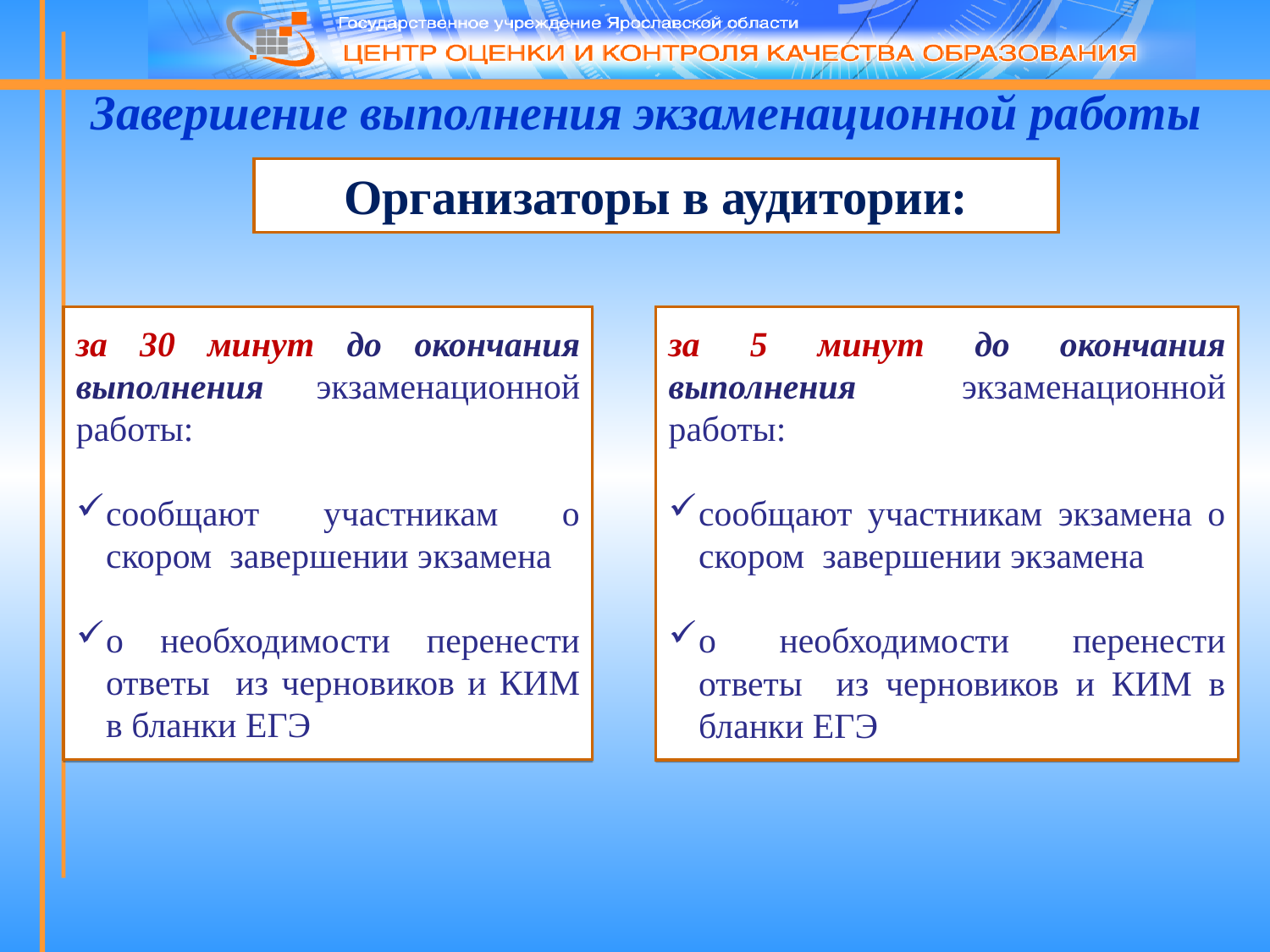

Завершение выполнения экзаменационной работы
Организаторы в аудитории:
за 30 минут до окончания выполнения экзаменационной работы:

сообщают участникам о скором  завершении экзамена

о необходимости перенести ответы  из черновиков и КИМ в бланки ЕГЭ
за 5 минут до окончания выполнения экзаменационной работы:

сообщают участникам экзамена о скором  завершении экзамена

о необходимости перенести ответы  из черновиков и КИМ в бланки ЕГЭ